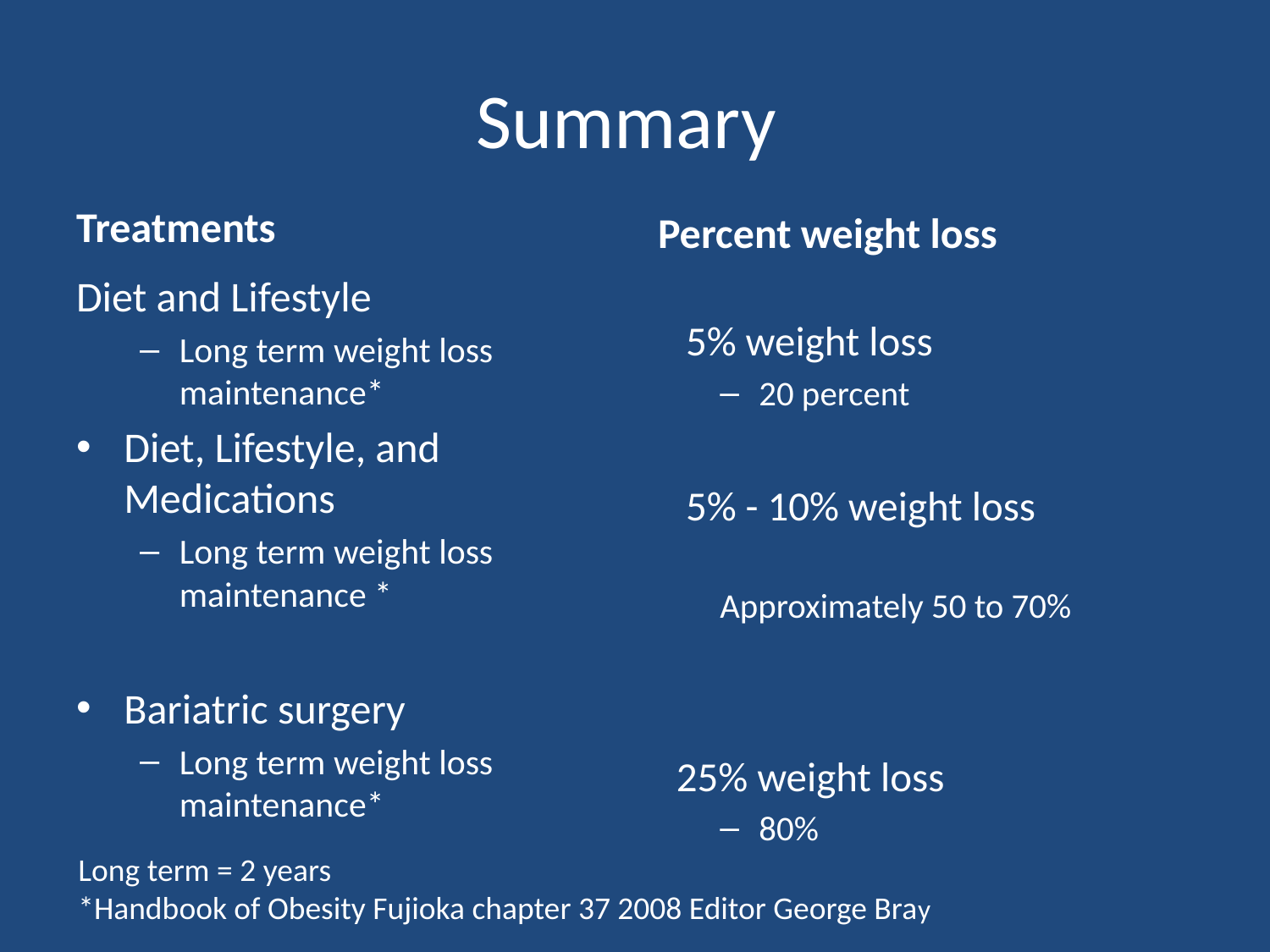

# Summary
Treatments
Percent weight loss
Diet and Lifestyle
Long term weight loss maintenance*
Diet, Lifestyle, and Medications
Long term weight loss maintenance *

Bariatric surgery
Long term weight loss maintenance*

   5% weight loss
20 percent

   5% - 10% weight loss

Approximately 50 to 70%

  25% weight loss
80%
Long term = 2 years
*Handbook of Obesity Fujioka chapter 37 2008 Editor George Bray